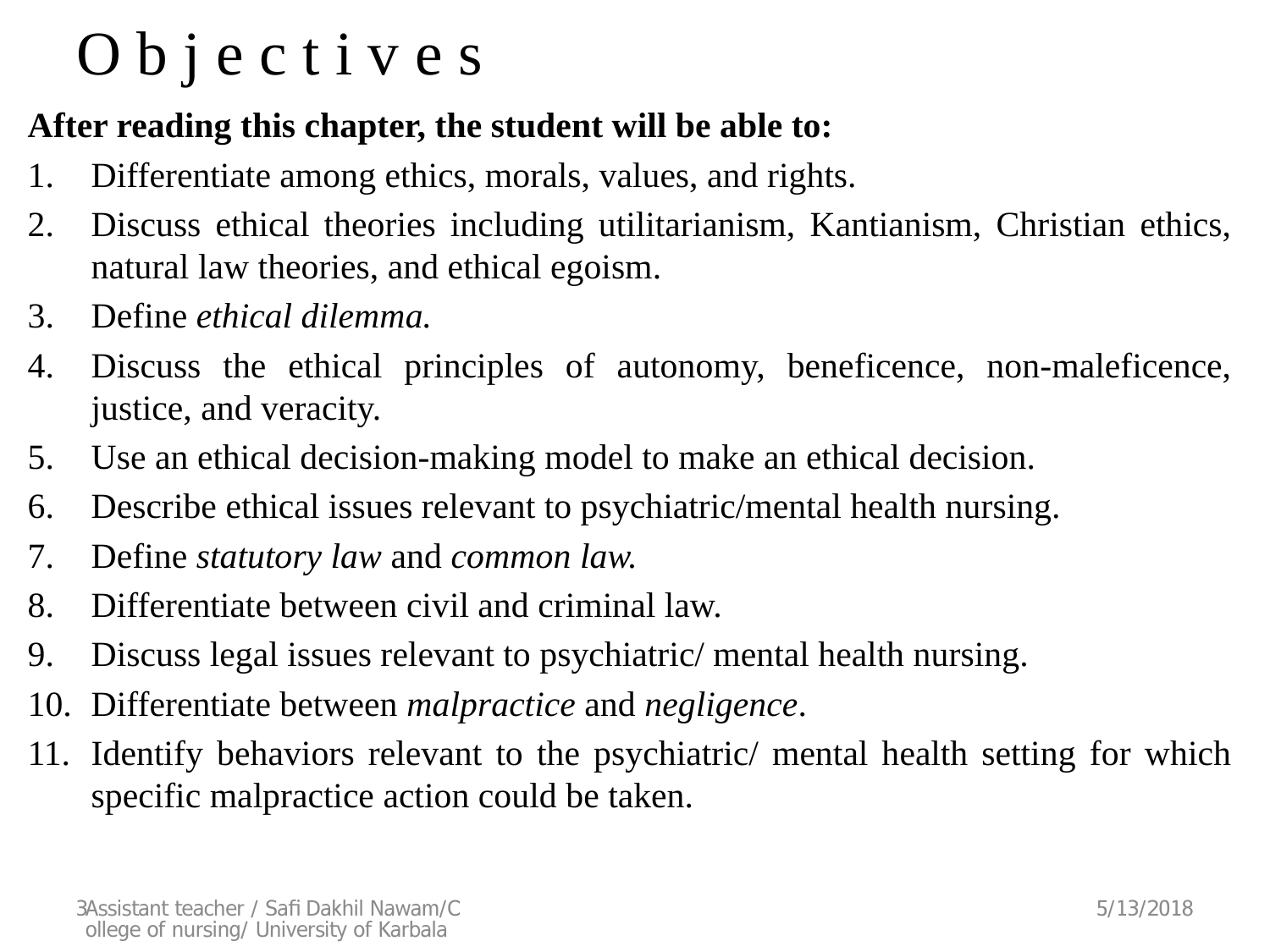

# O b j e c t i v e s
After reading this chapter, the student will be able to:
Differentiate among ethics, morals, values, and rights.
Discuss ethical theories including utilitarianism, Kantianism, Christian ethics, natural law theories, and ethical egoism.
Define ethical dilemma.
Discuss the ethical principles of autonomy, beneficence, non-maleficence, justice, and veracity.
Use an ethical decision-making model to make an ethical decision.
Describe ethical issues relevant to psychiatric/mental health nursing.
Define statutory law and common law.
Differentiate between civil and criminal law.
Discuss legal issues relevant to psychiatric/ mental health nursing.
Differentiate between malpractice and negligence.
Identify behaviors relevant to the psychiatric/ mental health setting for which specific malpractice action could be taken.

3
Assistant teacher / Safi Dakhil Nawam/College of nursing/ University of Karbala
5/13/2018